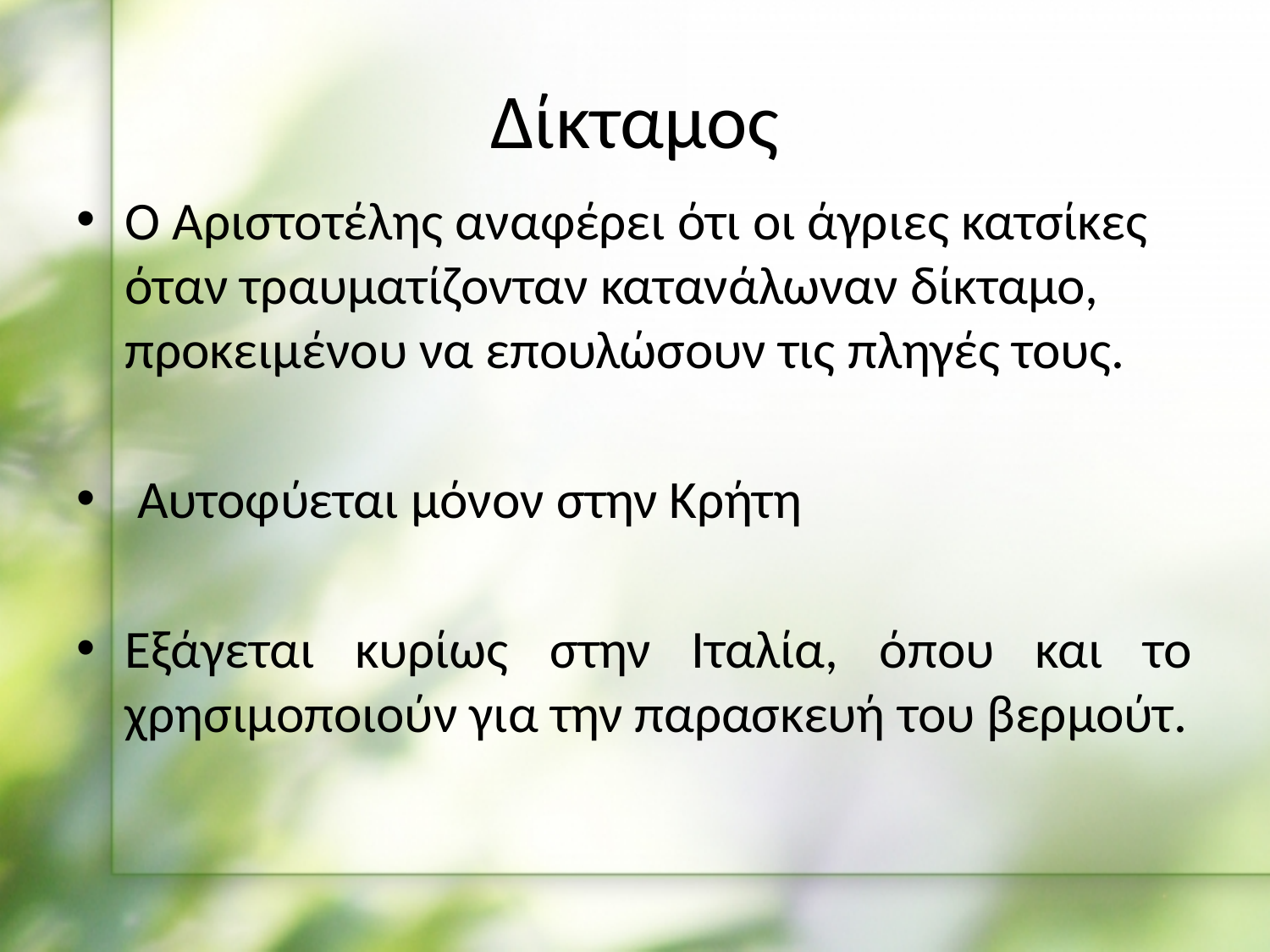

# Δίκταμος
Ο Αριστοτέλης αναφέρει ότι οι άγριες κατσίκες όταν τραυματίζονταν κατανάλωναν δίκταμο, προκειμένου να επουλώσουν τις πληγές τους.

 Αυτοφύεται μόνον στην Κρήτη

Εξάγεται κυρίως στην Ιταλία, όπου και το χρησιμοποιούν για την παρασκευή του βερμούτ.